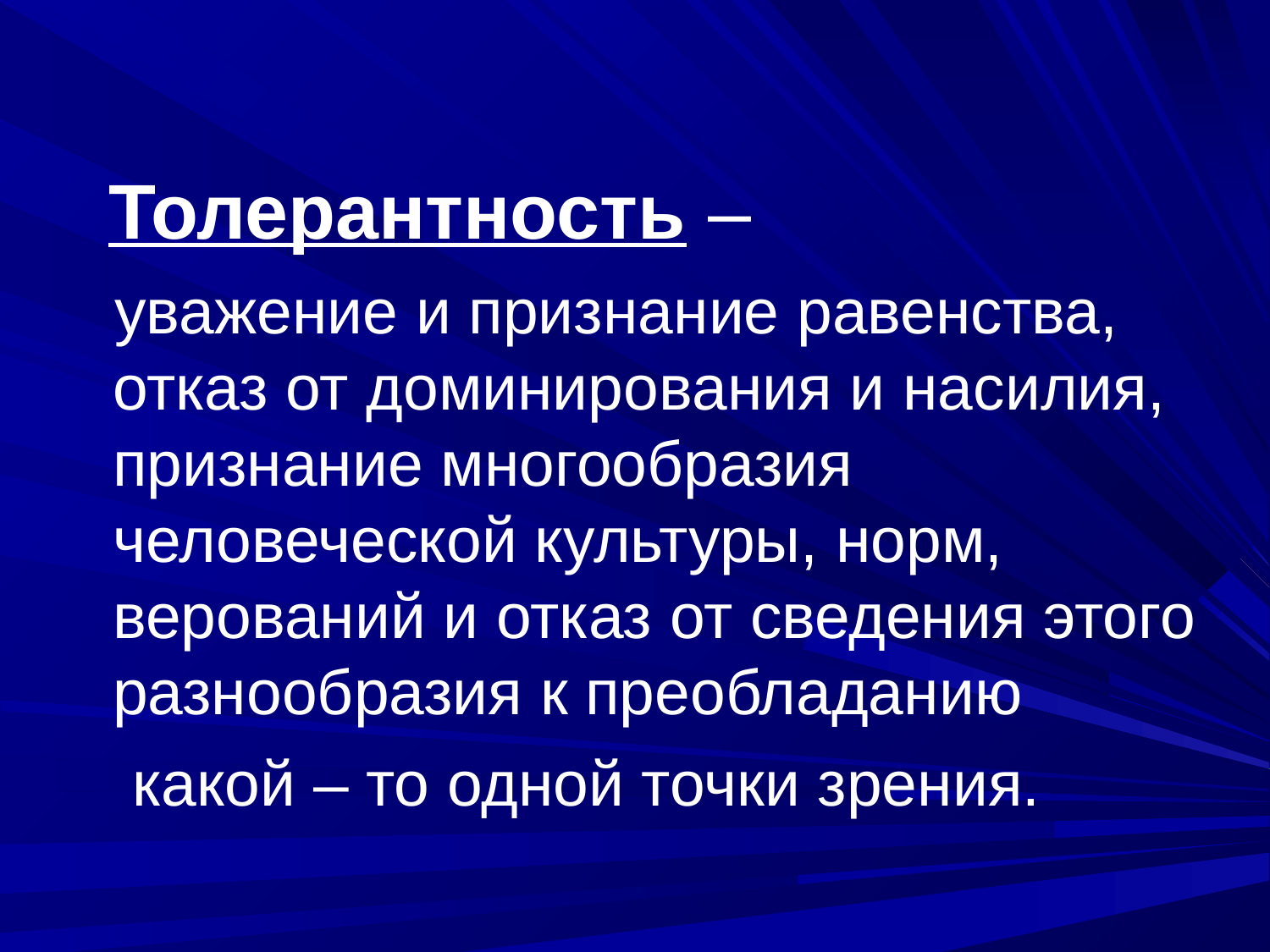

Толерантность –
уважение и признание равенства, отказ от доминирования и насилия, признание многообразия человеческой культуры, норм, верований и отказ от сведения этого разнообразия к преобладанию
 какой – то одной точки зрения.